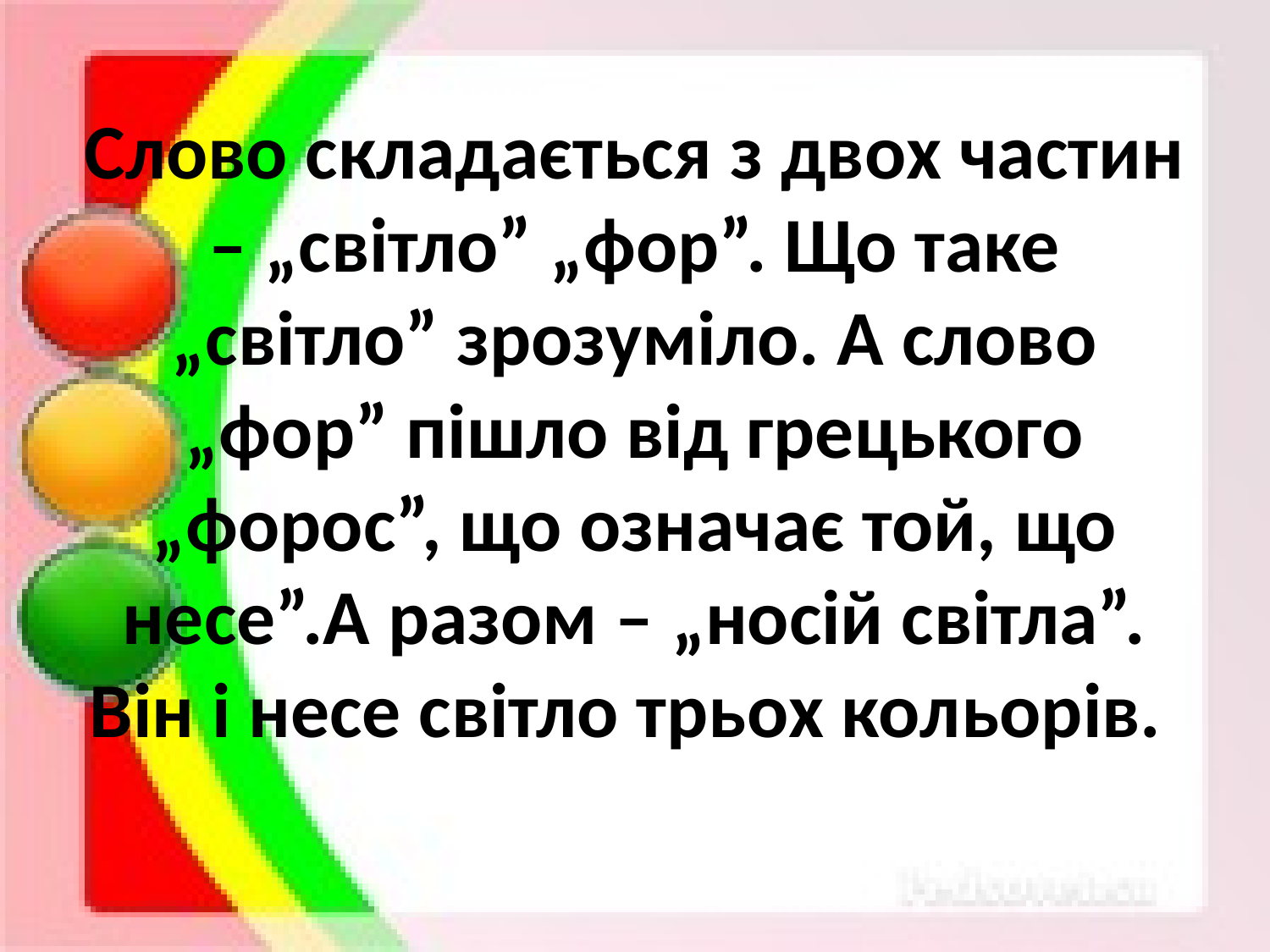

# Слово складається з двох частин – „світло” „фор”. Що таке „світло” зрозуміло. А слово „фор” пішло від грецького „форос”, що означає той, що несе”.А разом – „носій світла”. Він і несе світло трьох кольорів.